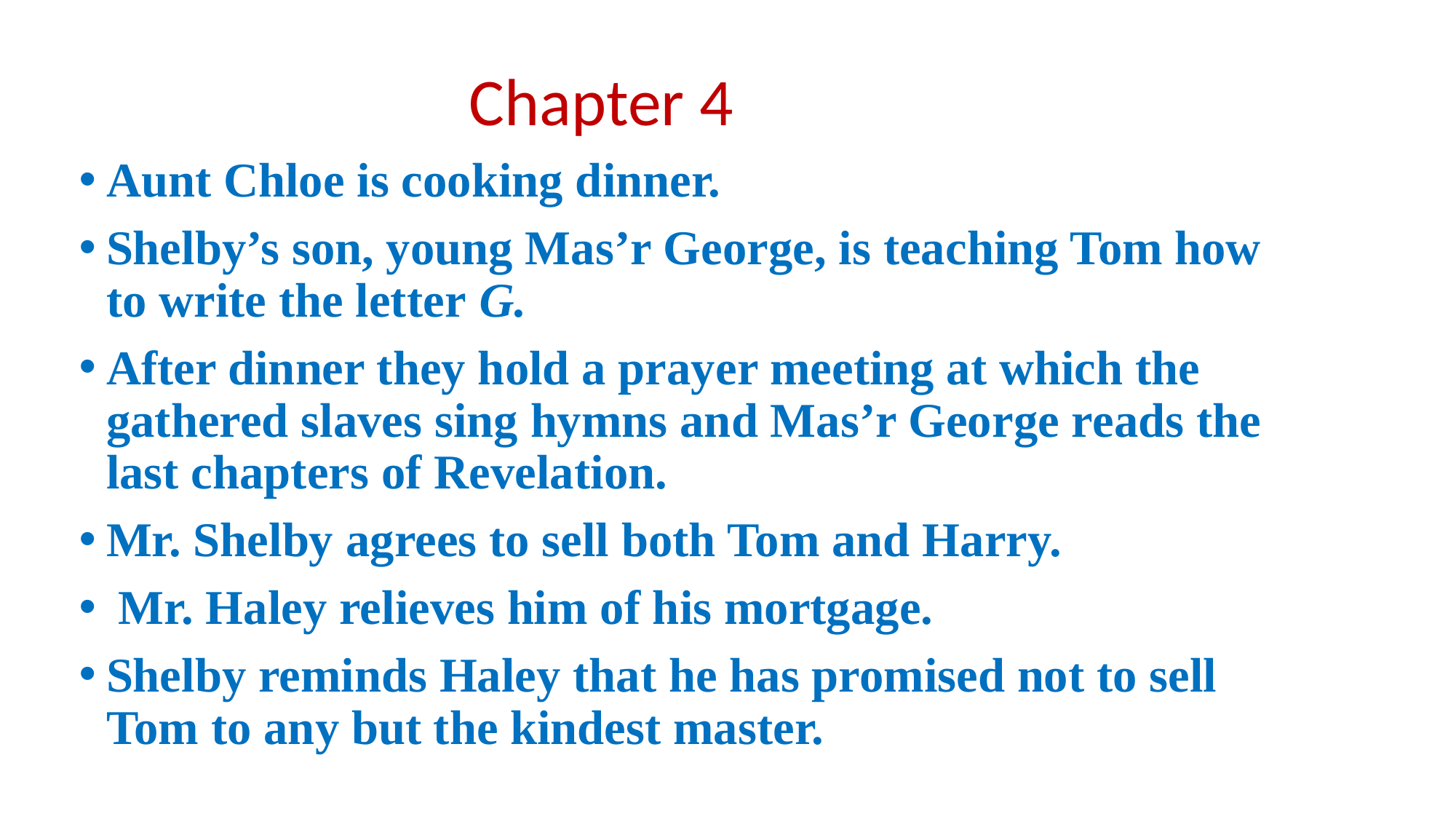

# Chapter 4
Aunt Chloe is cooking dinner.
Shelby’s son, young Mas’r George, is teaching Tom how to write the letter G.
After dinner they hold a prayer meeting at which the gathered slaves sing hymns and Mas’r George reads the last chapters of Revelation.
Mr. Shelby agrees to sell both Tom and Harry.
 Mr. Haley relieves him of his mortgage.
Shelby reminds Haley that he has promised not to sell Tom to any but the kindest master.